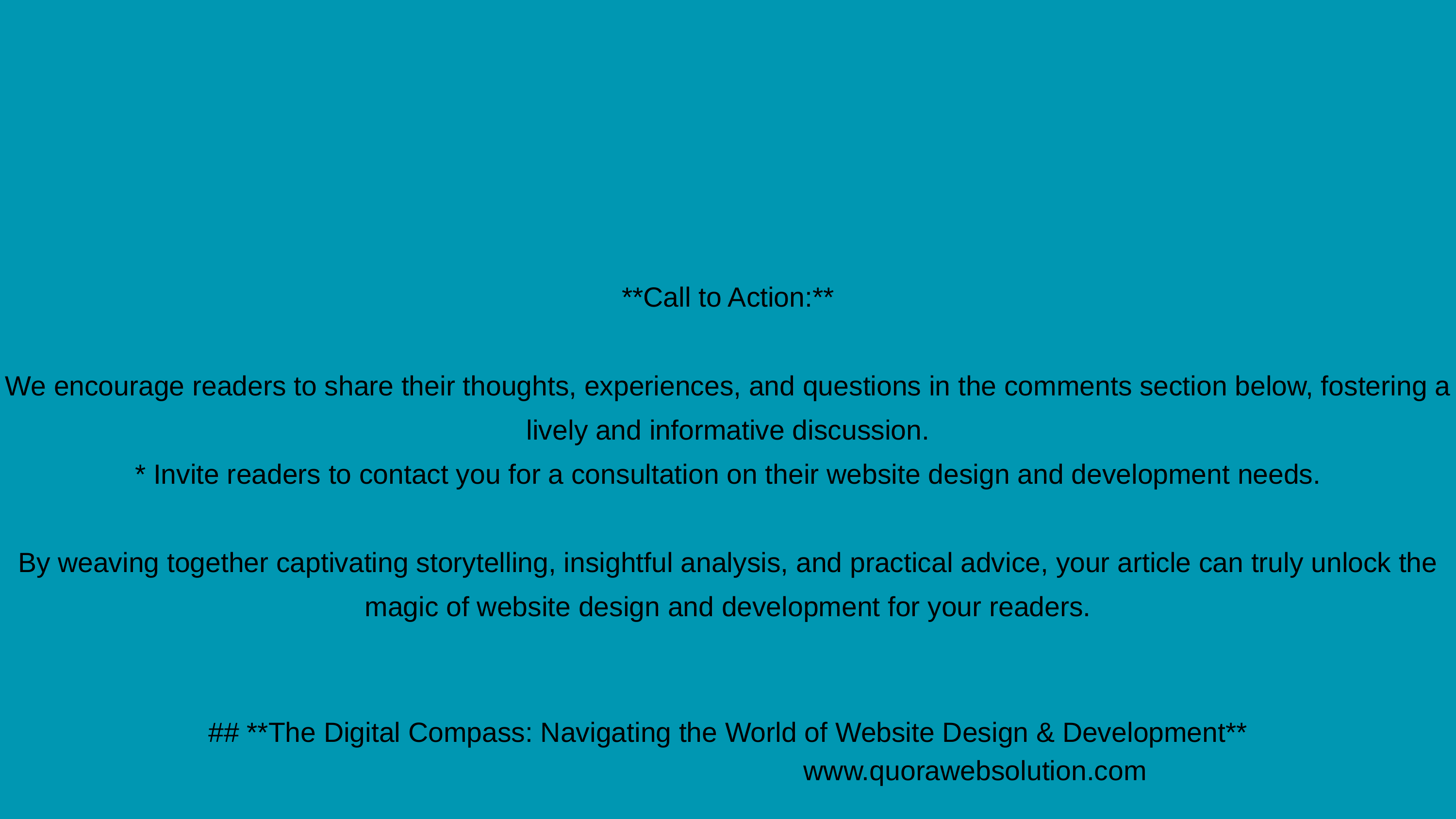

**Call to Action:**

We encourage readers to share their thoughts, experiences, and questions in the comments section below, fostering a lively and informative discussion.
* Invite readers to contact you for a consultation on their website design and development needs.

By weaving together captivating storytelling, insightful analysis, and practical advice, your article can truly unlock the magic of website design and development for your readers.
## **The Digital Compass: Navigating the World of Website Design & Development**

www.quorawebsolution.com